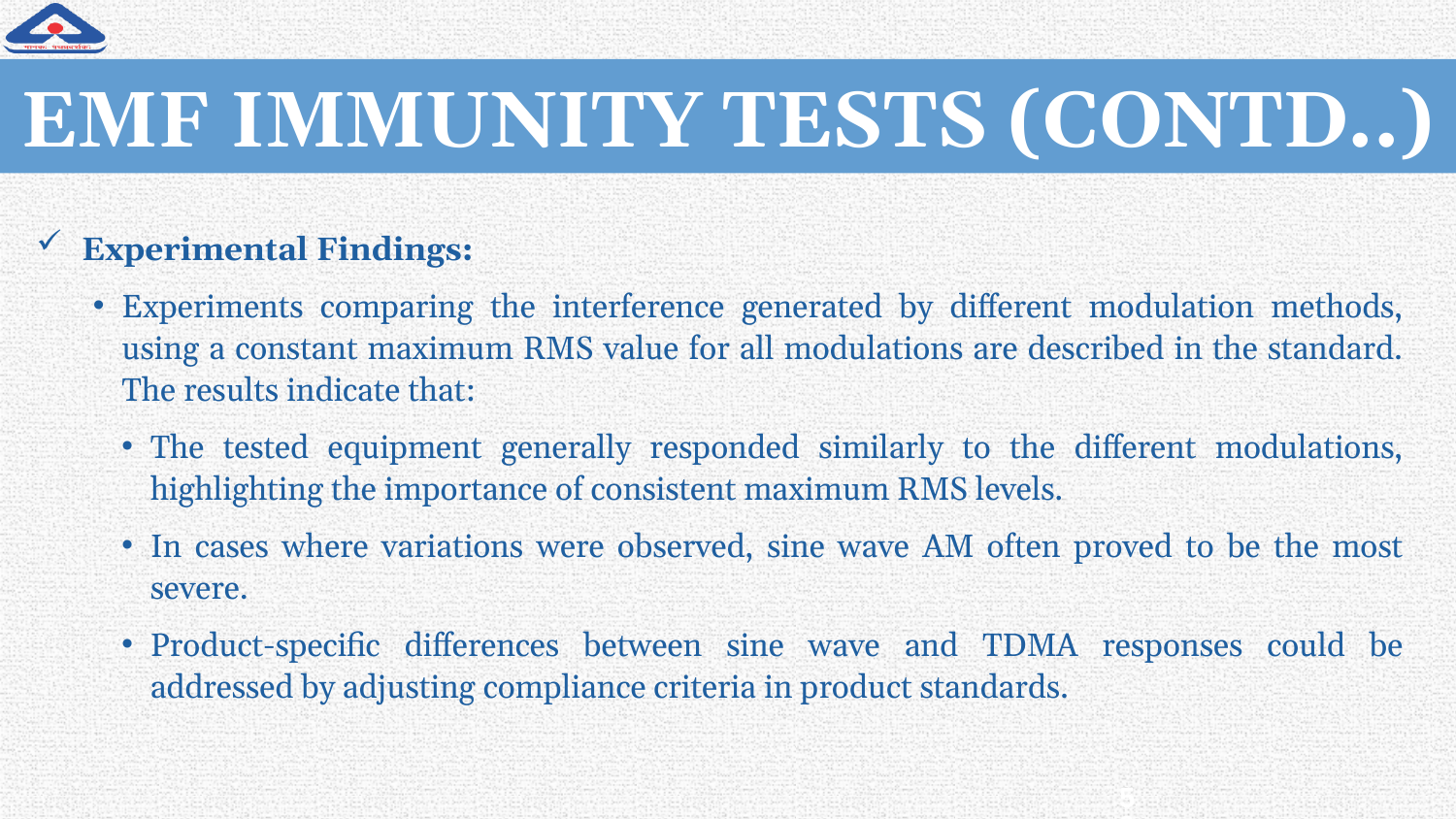

# EMF IMMUNITY TESTS (CONTD..)
Experimental Findings:
Experiments comparing the interference generated by different modulation methods, using a constant maximum RMS value for all modulations are described in the standard. The results indicate that:
The tested equipment generally responded similarly to the different modulations, highlighting the importance of consistent maximum RMS levels.
In cases where variations were observed, sine wave AM often proved to be the most severe.
Product-specific differences between sine wave and TDMA responses could be addressed by adjusting compliance criteria in product standards.

59